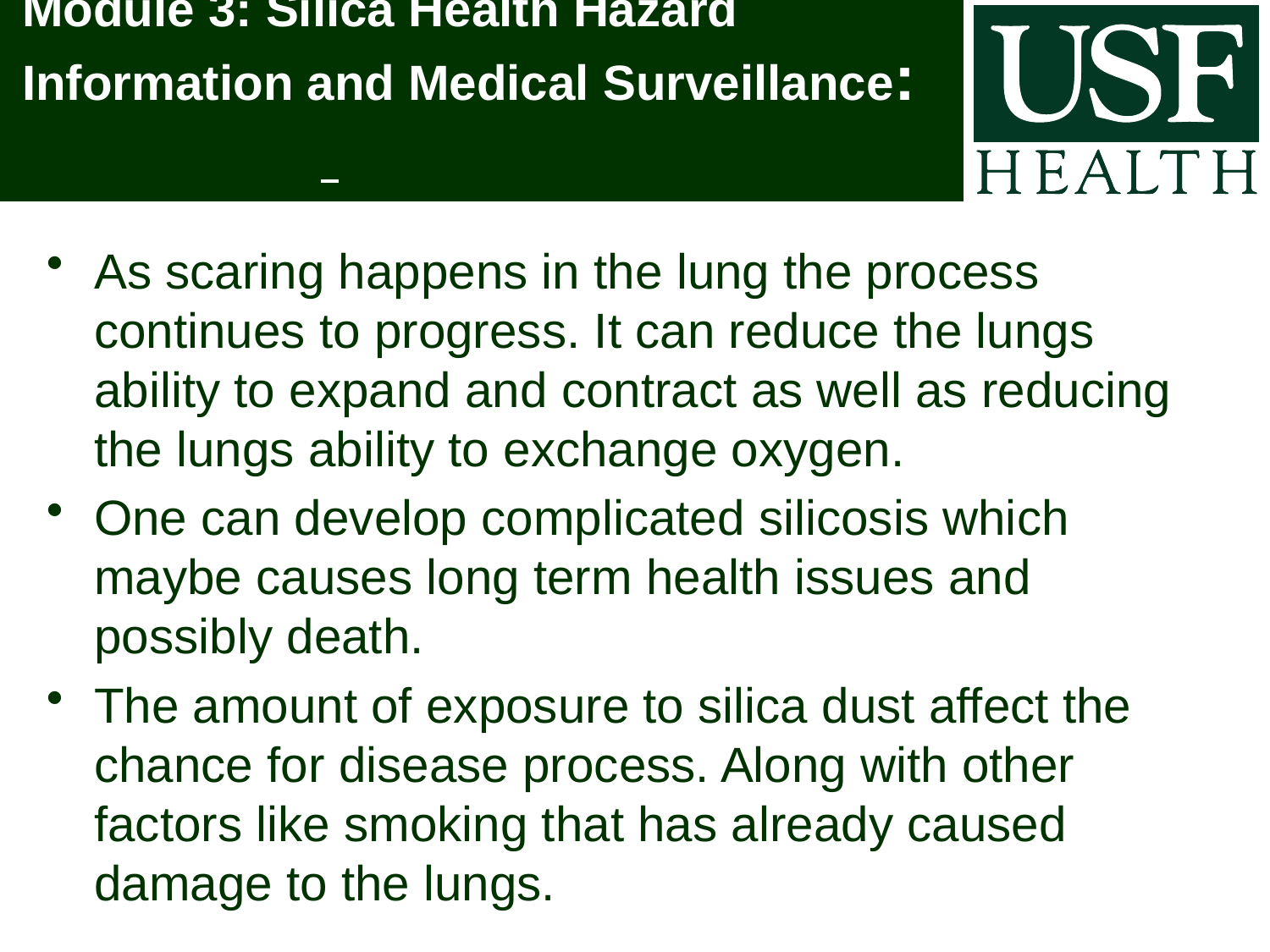

# Module 3: Silica Health Hazard Information and Medical Surveillance:
As scaring happens in the lung the process continues to progress. It can reduce the lungs ability to expand and contract as well as reducing the lungs ability to exchange oxygen.
One can develop complicated silicosis which maybe causes long term health issues and possibly death.
The amount of exposure to silica dust affect the chance for disease process. Along with other factors like smoking that has already caused damage to the lungs.